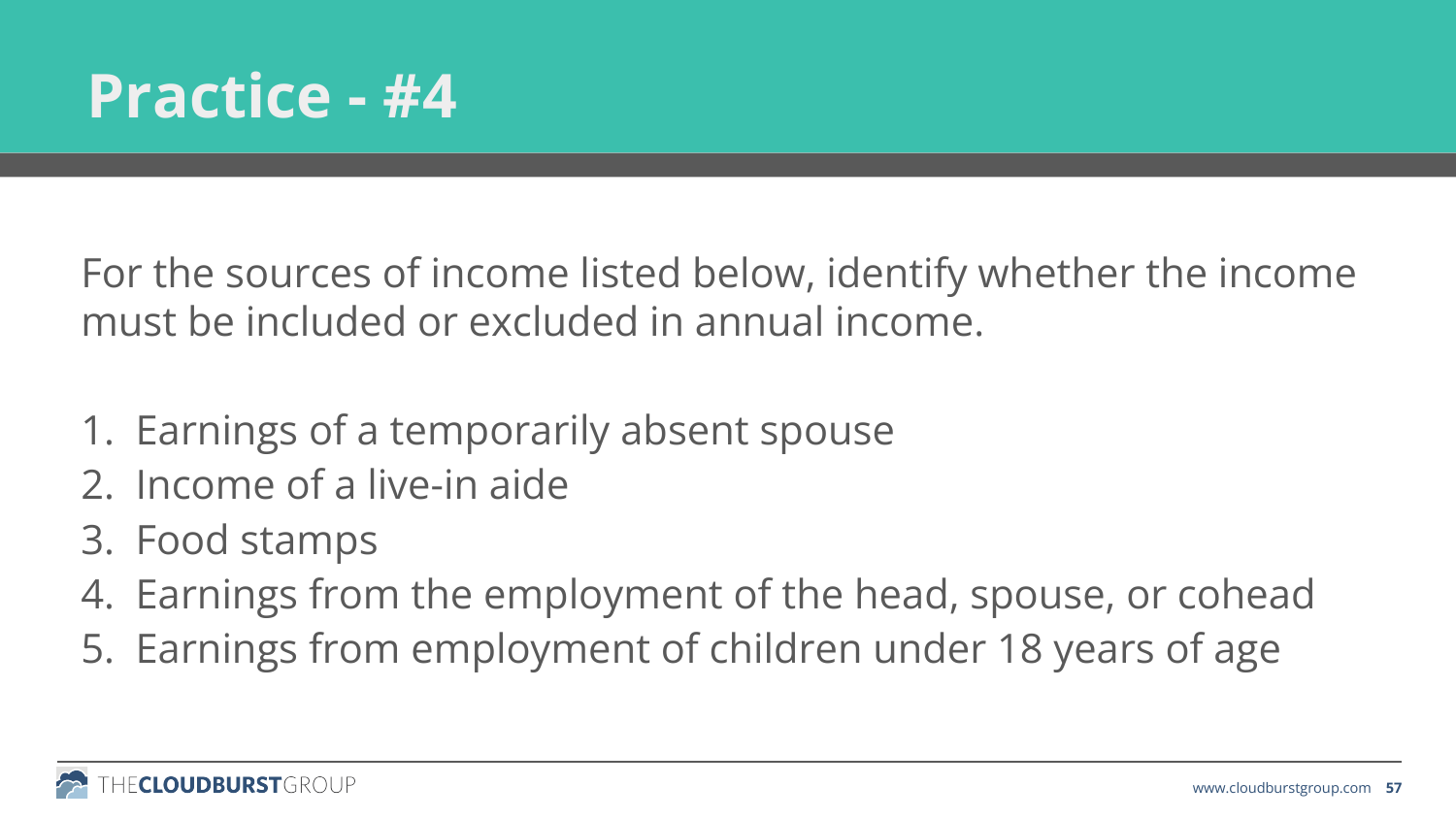

Practice - #4
For the sources of income listed below, identify whether the income must be included or excluded in annual income.

Earnings of a temporarily absent spouse
Income of a live-in aide
Food stamps
Earnings from the employment of the head, spouse, or cohead
Earnings from employment of children under 18 years of age